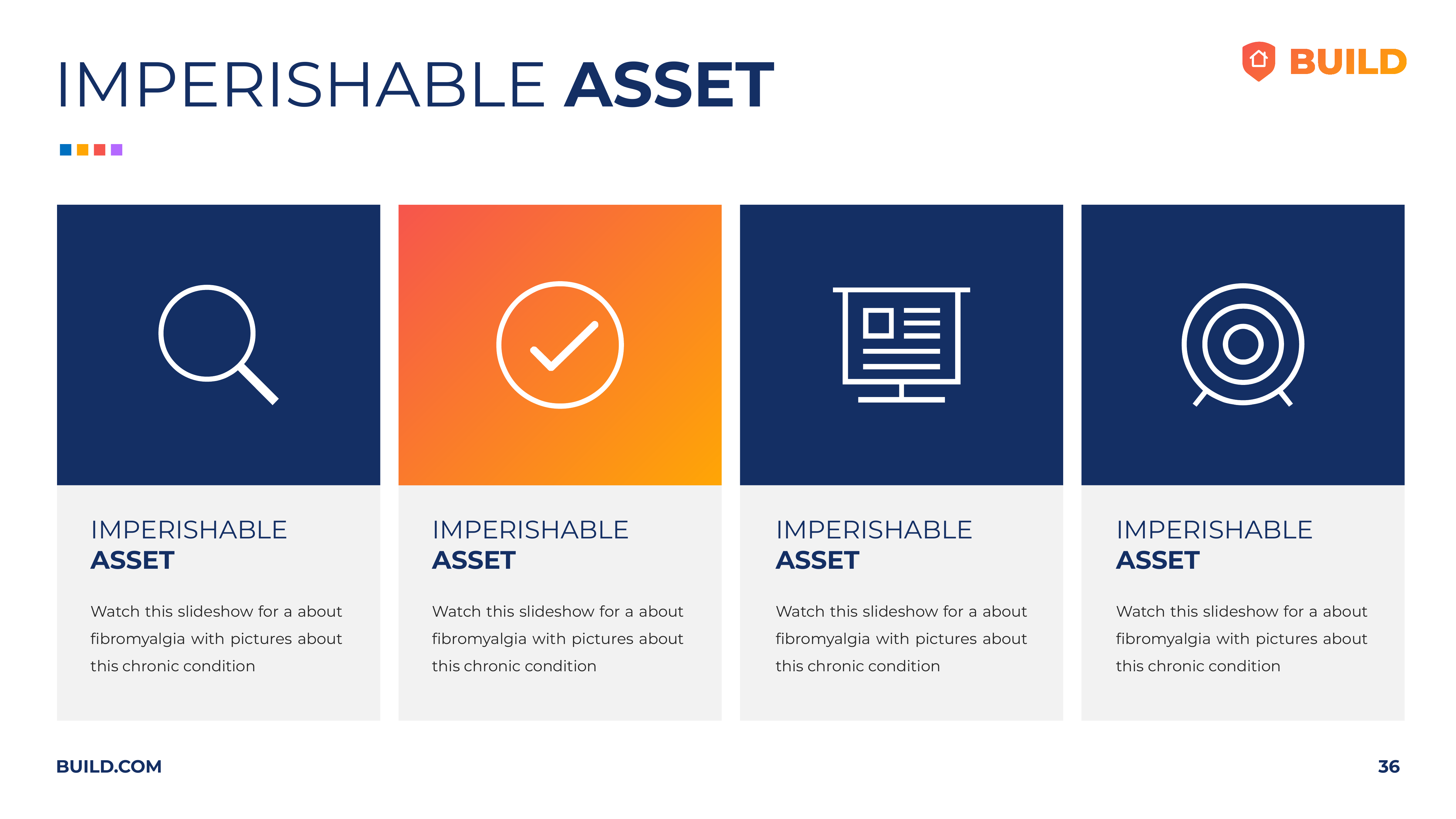

IMPERISHABLE ASSET

IMPERISHABLE ASSET
IMPERISHABLE ASSET
IMPERISHABLE ASSET
IMPERISHABLE ASSET
Watch this slideshow for a about fibromyalgia with pictures about this chronic condition
Watch this slideshow for a about fibromyalgia with pictures about this chronic condition
Watch this slideshow for a about fibromyalgia with pictures about this chronic condition
Watch this slideshow for a about fibromyalgia with pictures about this chronic condition
BUILD.COM
36